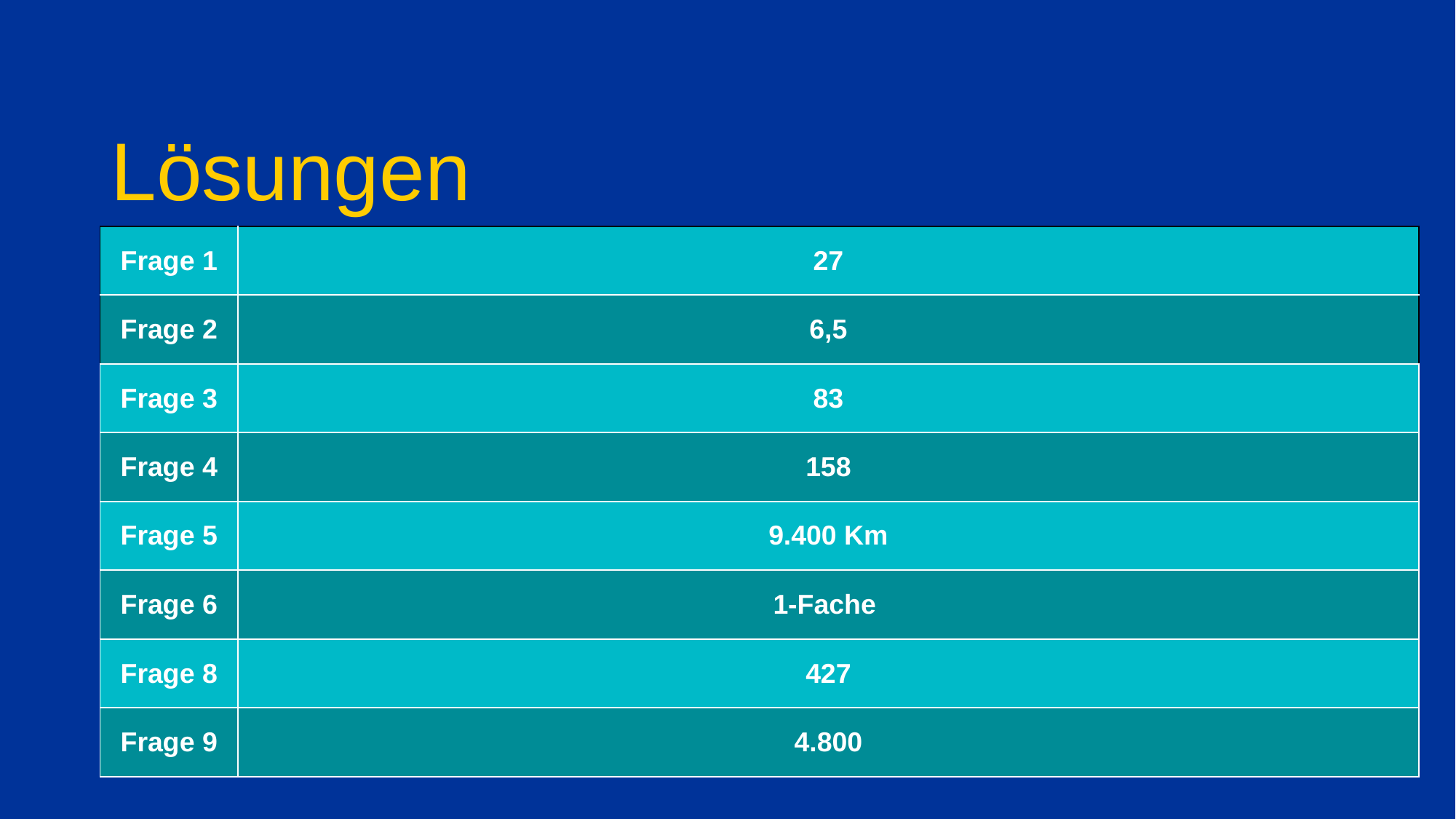

# Lösungen
| Frage 1 | 27 |
| --- | --- |
| Frage 2 | 6,5 |
| Frage 3 | 83 |
| Frage 4 | 158 |
| Frage 5 | 9.400 Km |
| Frage 6 | 1-Fache |
| Frage 8 | 427 |
| Frage 9 | 4.800 |